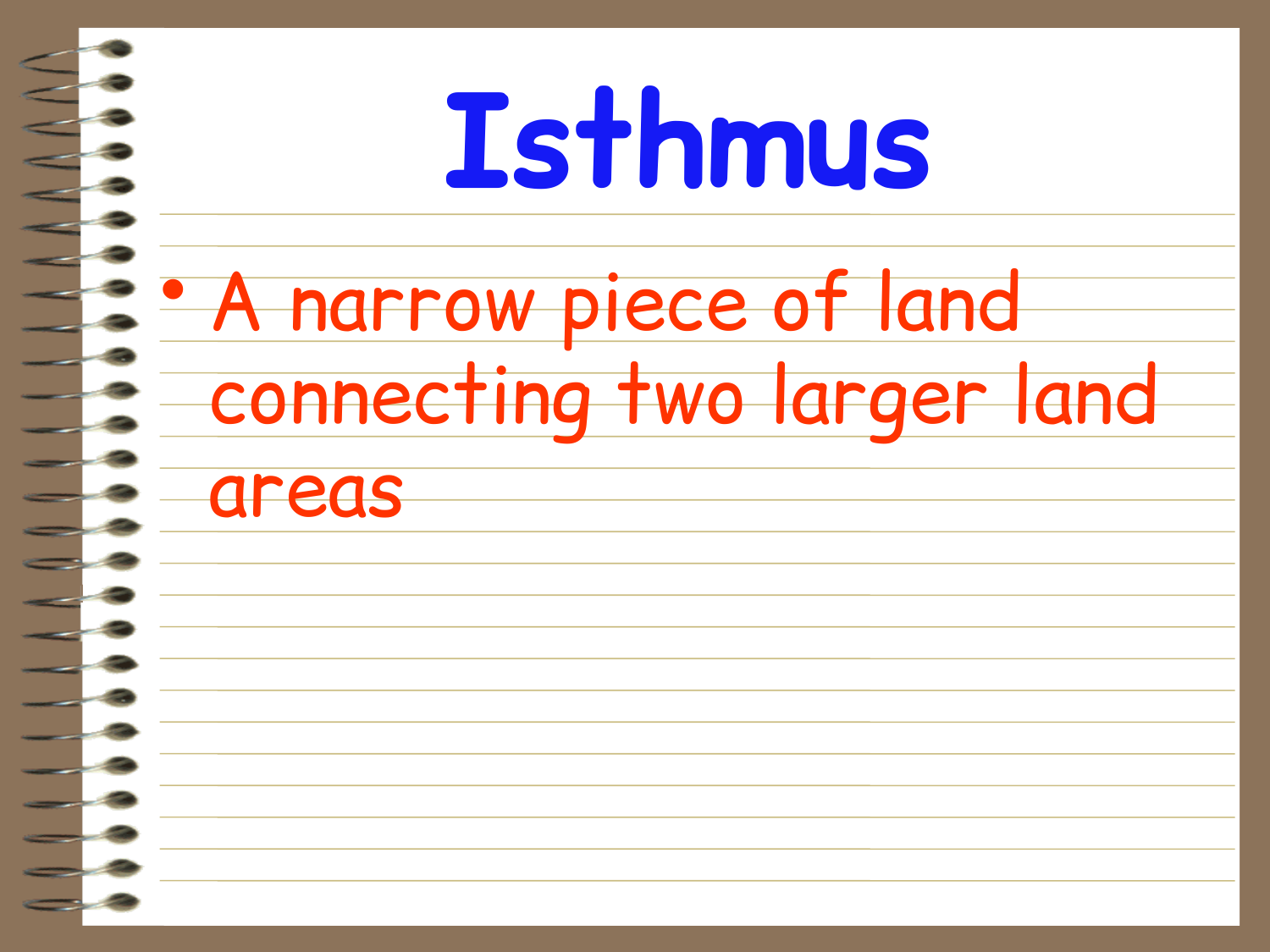

# Isthmus
A narrow piece of land connecting two larger land areas